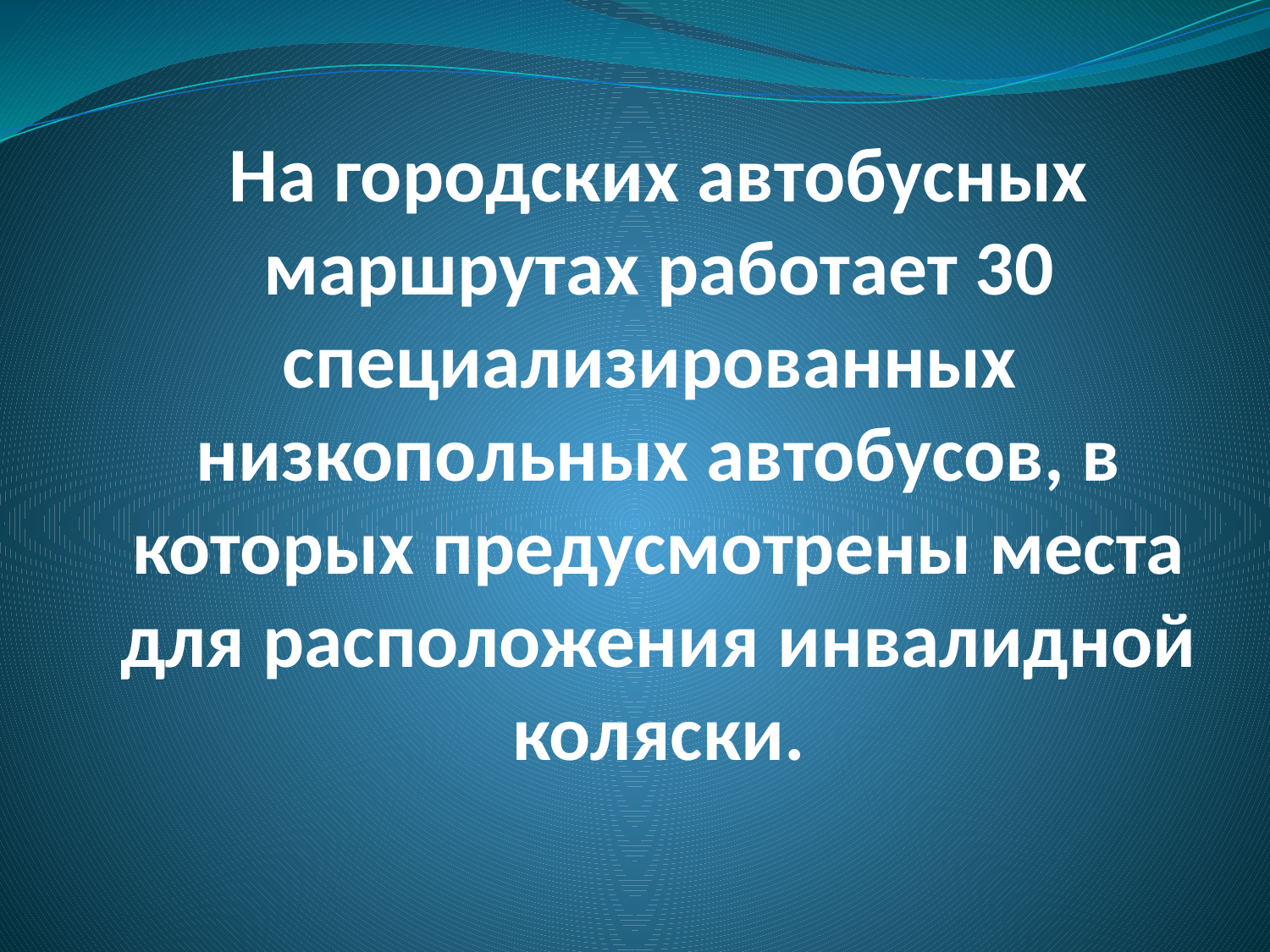

# На городских автобусных маршрутах работает 30 специализированных  низкопольных автобусов, в которых предусмотрены места для расположения инвалидной коляски.